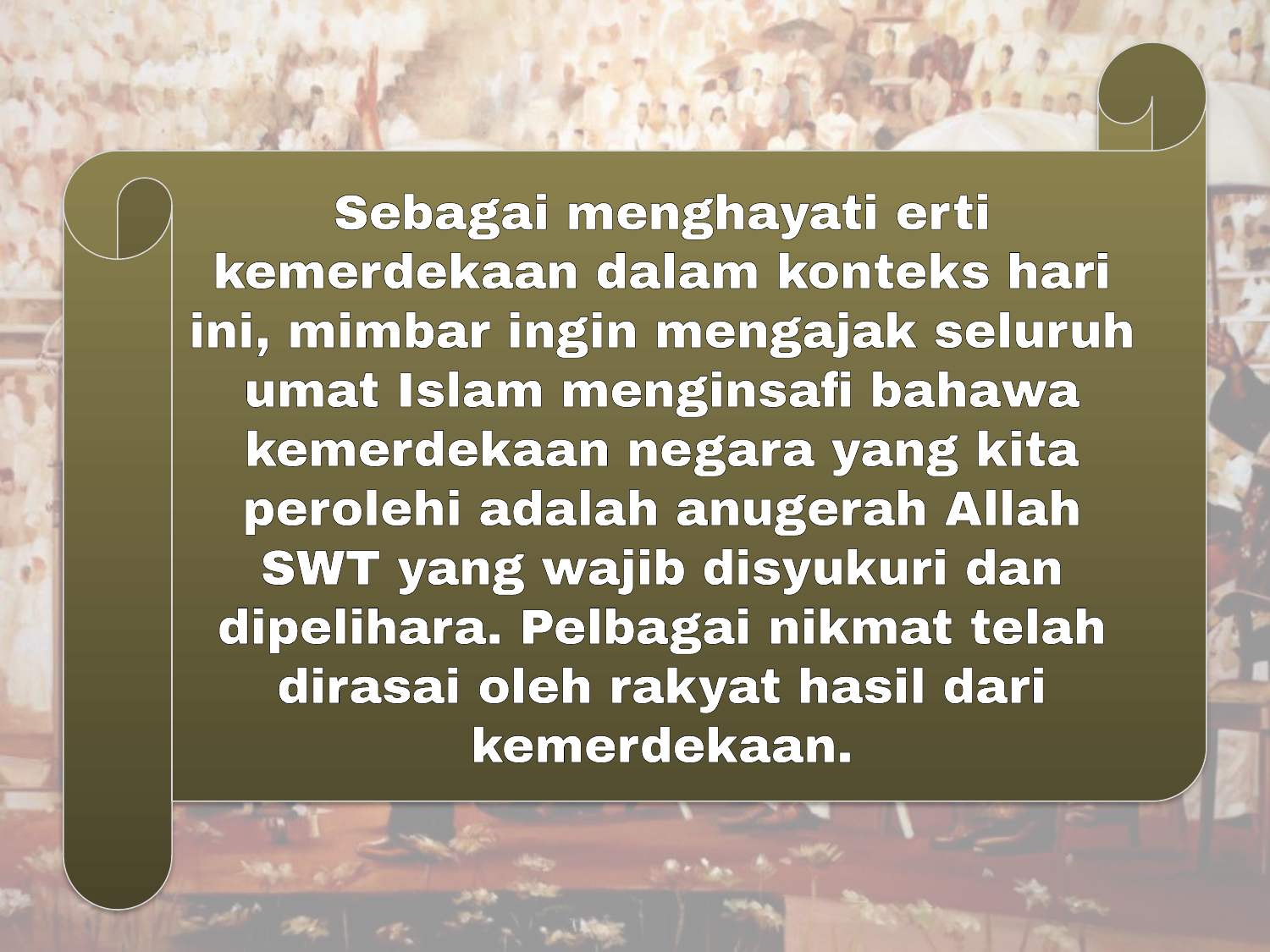

Sebagai menghayati erti kemerdekaan dalam konteks hari ini, mimbar ingin mengajak seluruh umat Islam menginsafi bahawa kemerdekaan negara yang kita perolehi adalah anugerah Allah SWT yang wajib disyukuri dan dipelihara. Pelbagai nikmat telah dirasai oleh rakyat hasil dari kemerdekaan.